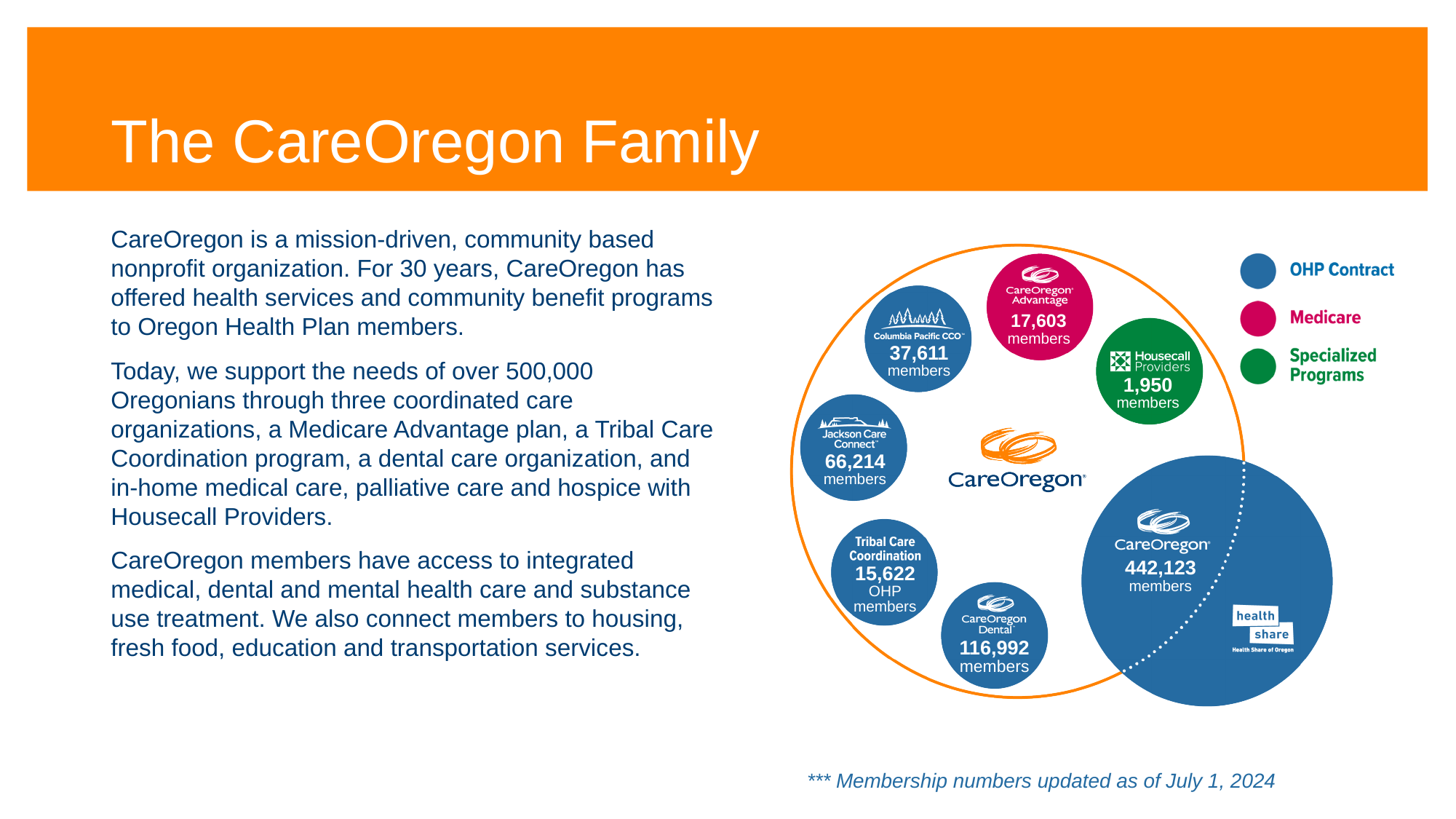

# The CareOregon Family
CareOregon is a mission-driven, community based nonprofit organization. For 30 years, CareOregon has offered health services and community benefit programs to Oregon Health Plan members.
Today, we support the needs of over 500,000 Oregonians through three coordinated care organizations, a Medicare Advantage plan, a Tribal Care Coordination program, a dental care organization, and in-home medical care, palliative care and hospice with Housecall Providers.
CareOregon members have access to integrated medical, dental and mental health care and substance use treatment. We also connect members to housing, fresh food, education and transportation services.
17,603
37,611
1,950
66,214
442,123
15,622
116,992
*** Membership numbers updated as of July 1, 2024